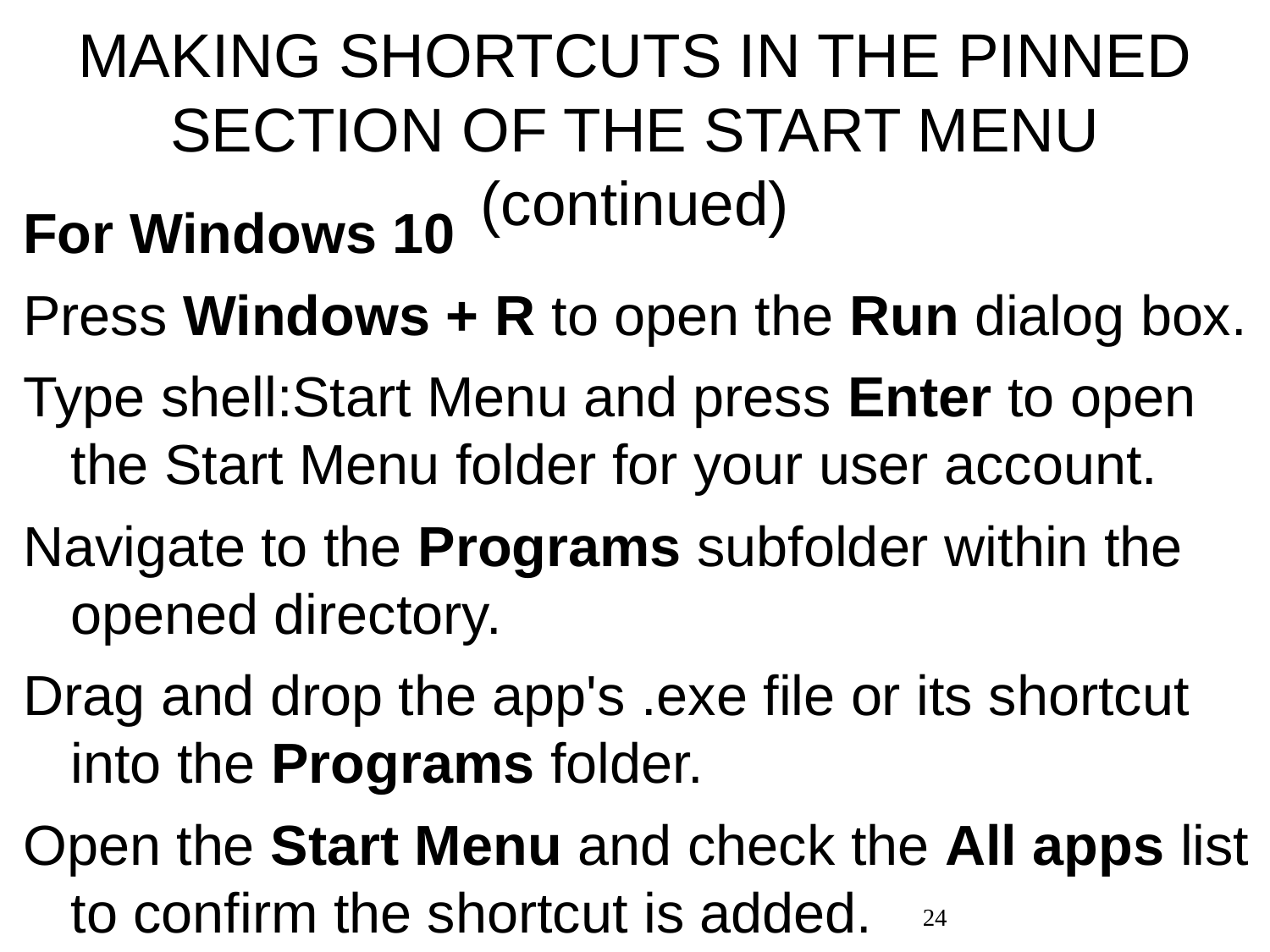

# MAKING SHORTCUTS IN THE PINNED SECTION OF THE START MENU (continued)
For Windows 10
Press Windows + R to open the Run dialog box.
Type shell:Start Menu and press Enter to open the Start Menu folder for your user account.
Navigate to the Programs subfolder within the opened directory.
Drag and drop the app's .exe file or its shortcut into the Programs folder.
Open the Start Menu and check the All apps list to confirm the shortcut is added.
24